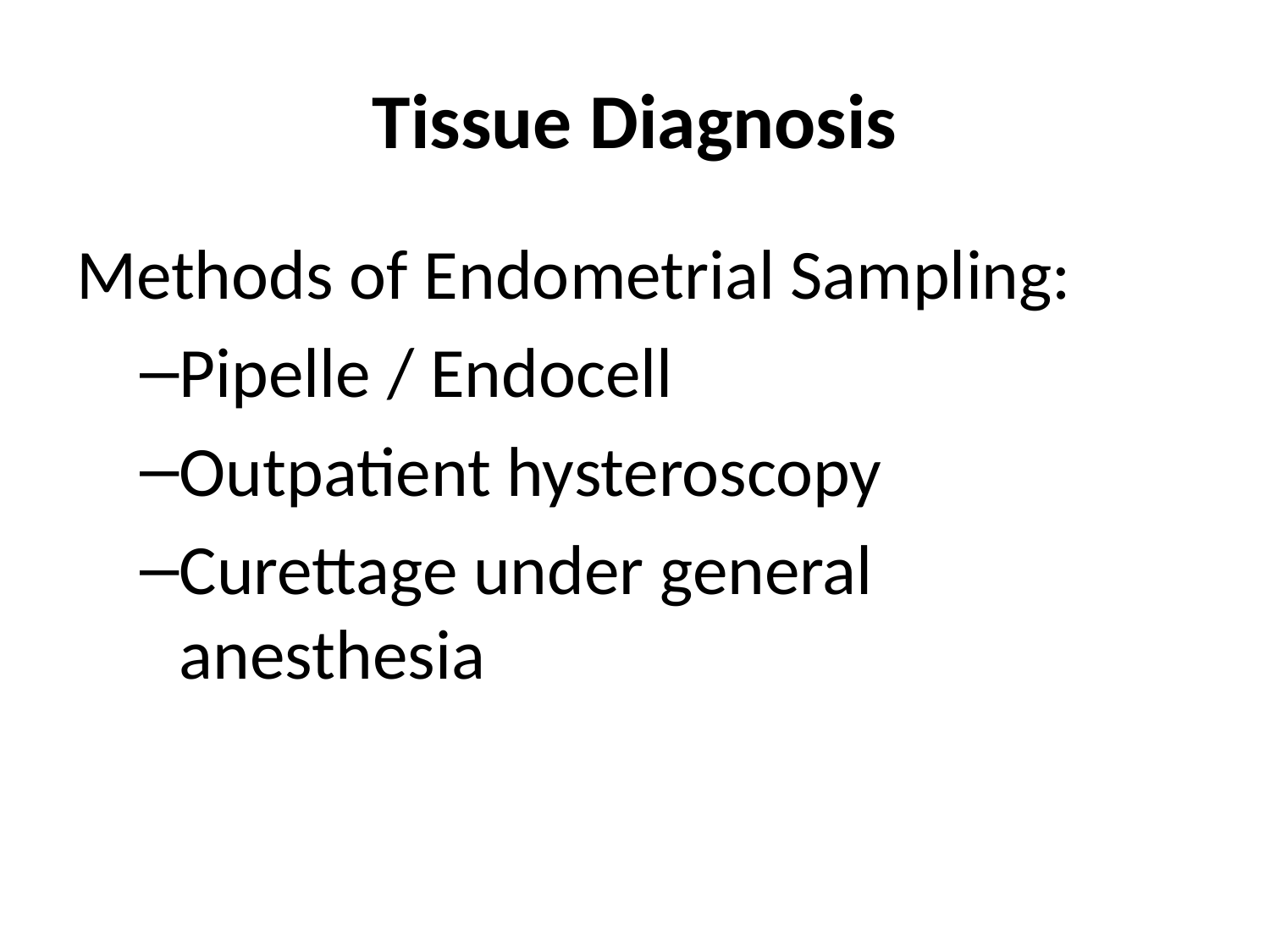

# Tissue Diagnosis
Methods of Endometrial Sampling:
Pipelle / Endocell
Outpatient hysteroscopy
Curettage under general anesthesia